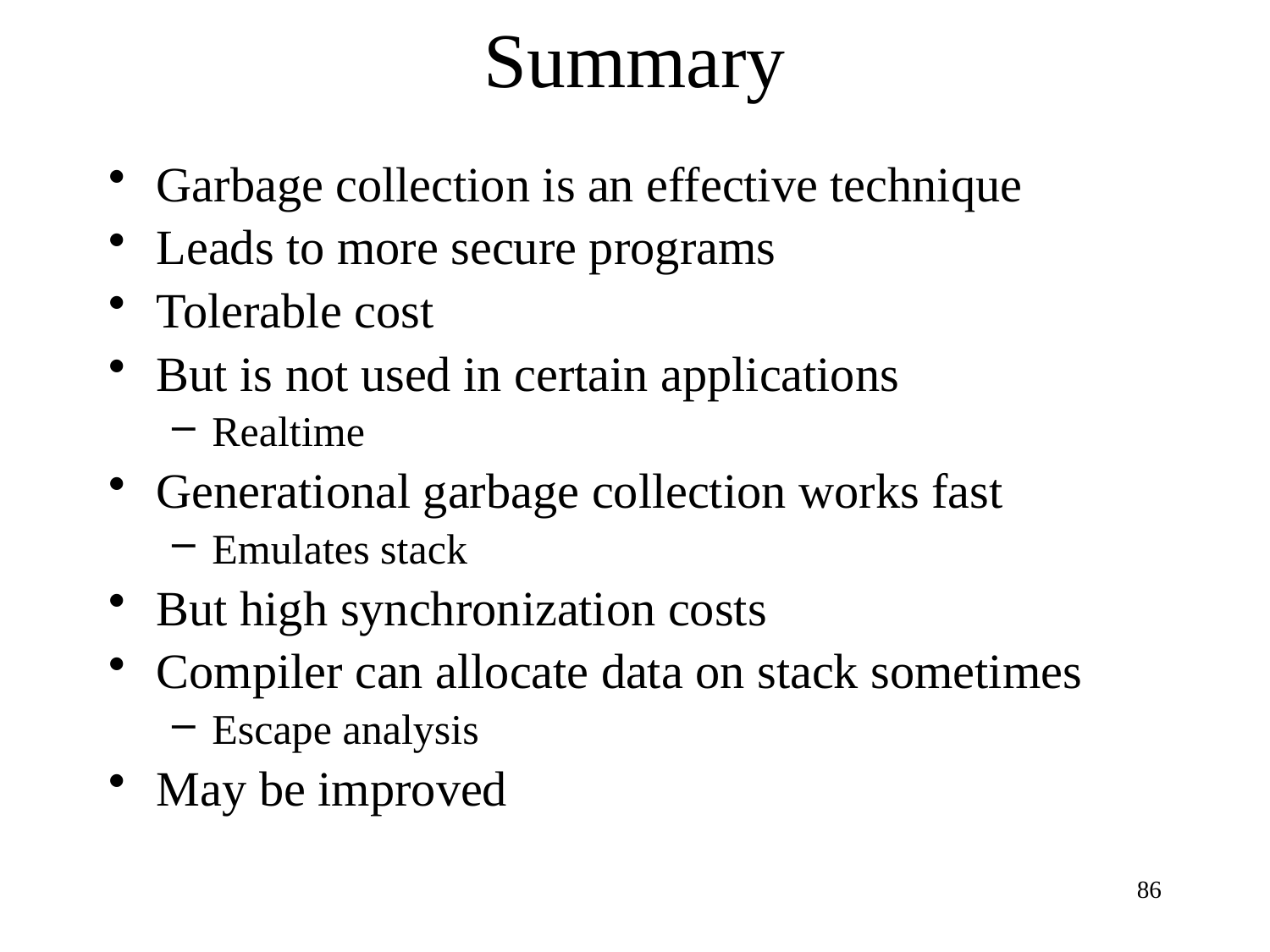

# Summary
Garbage collection is an effective technique
Leads to more secure programs
Tolerable cost
But is not used in certain applications
Realtime
Generational garbage collection works fast
Emulates stack
But high synchronization costs
Compiler can allocate data on stack sometimes
Escape analysis
May be improved
86